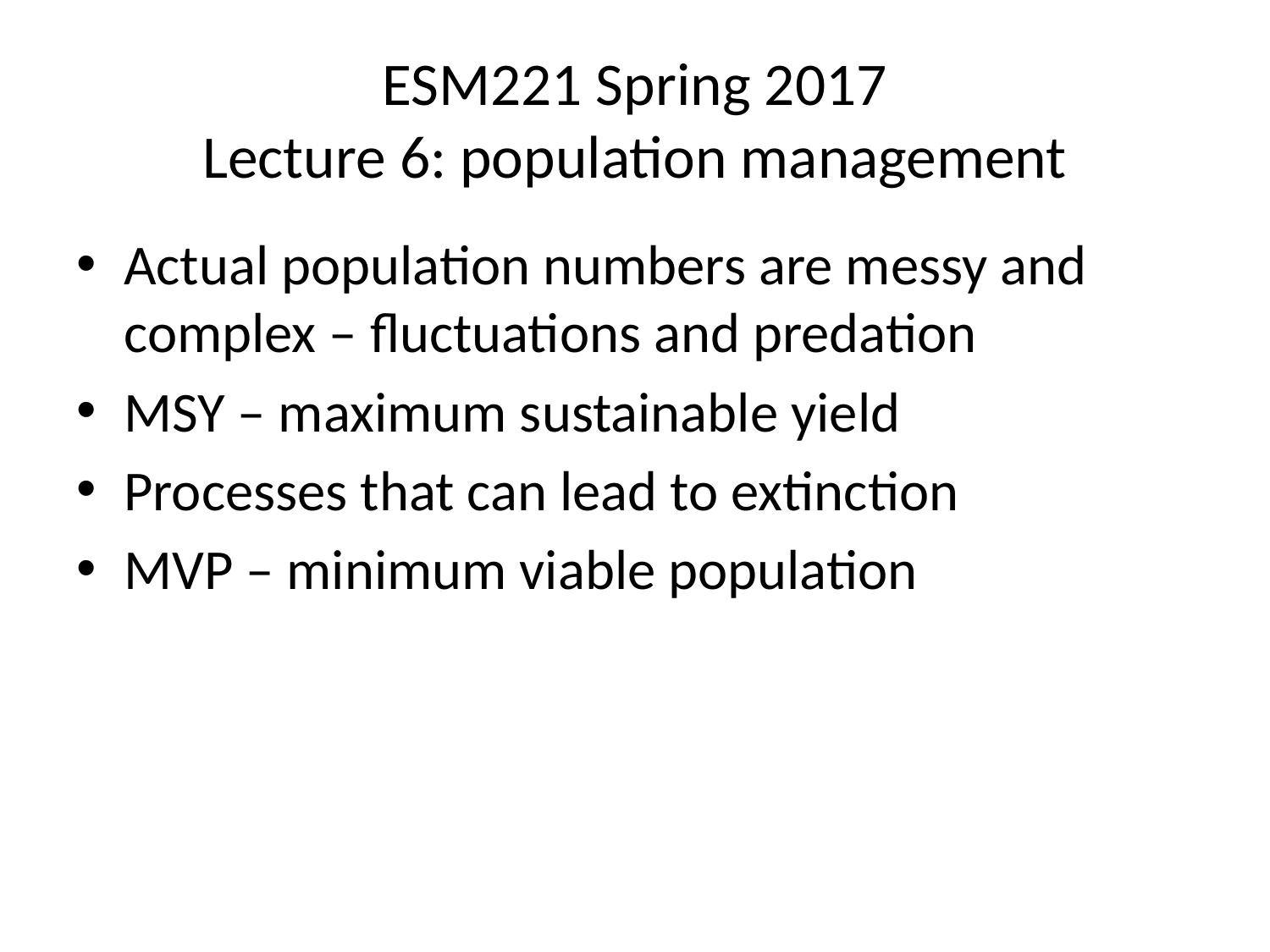

# ESM221 Spring 2017 Lecture 6: population management
Actual population numbers are messy and complex – fluctuations and predation
MSY – maximum sustainable yield
Processes that can lead to extinction
MVP – minimum viable population